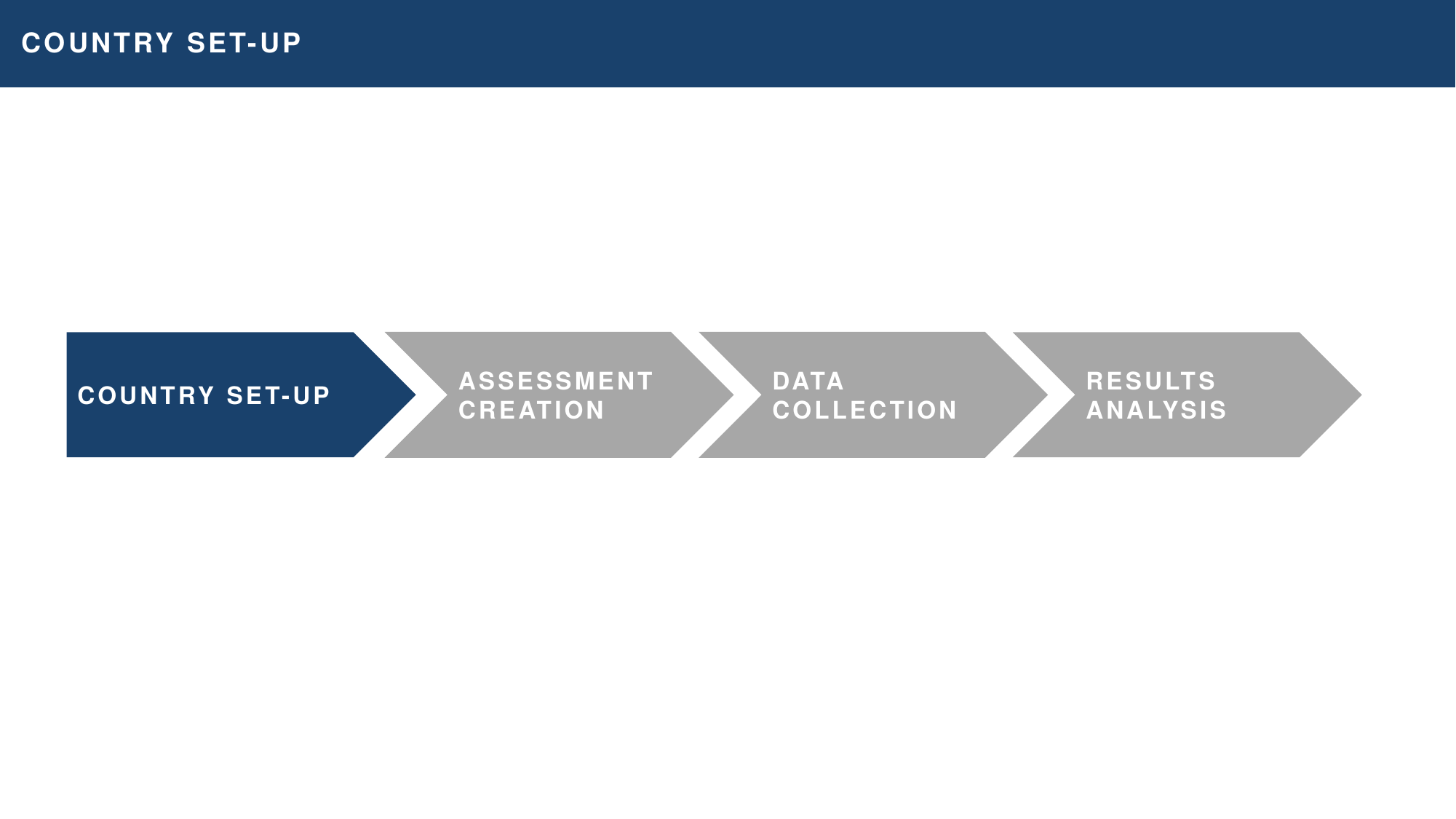

COUNTRY SET-UP
ASSESSMENT CREATION
DATA COLLECTION
COUNTRY SET-UP
RESULTS ANALYSIS